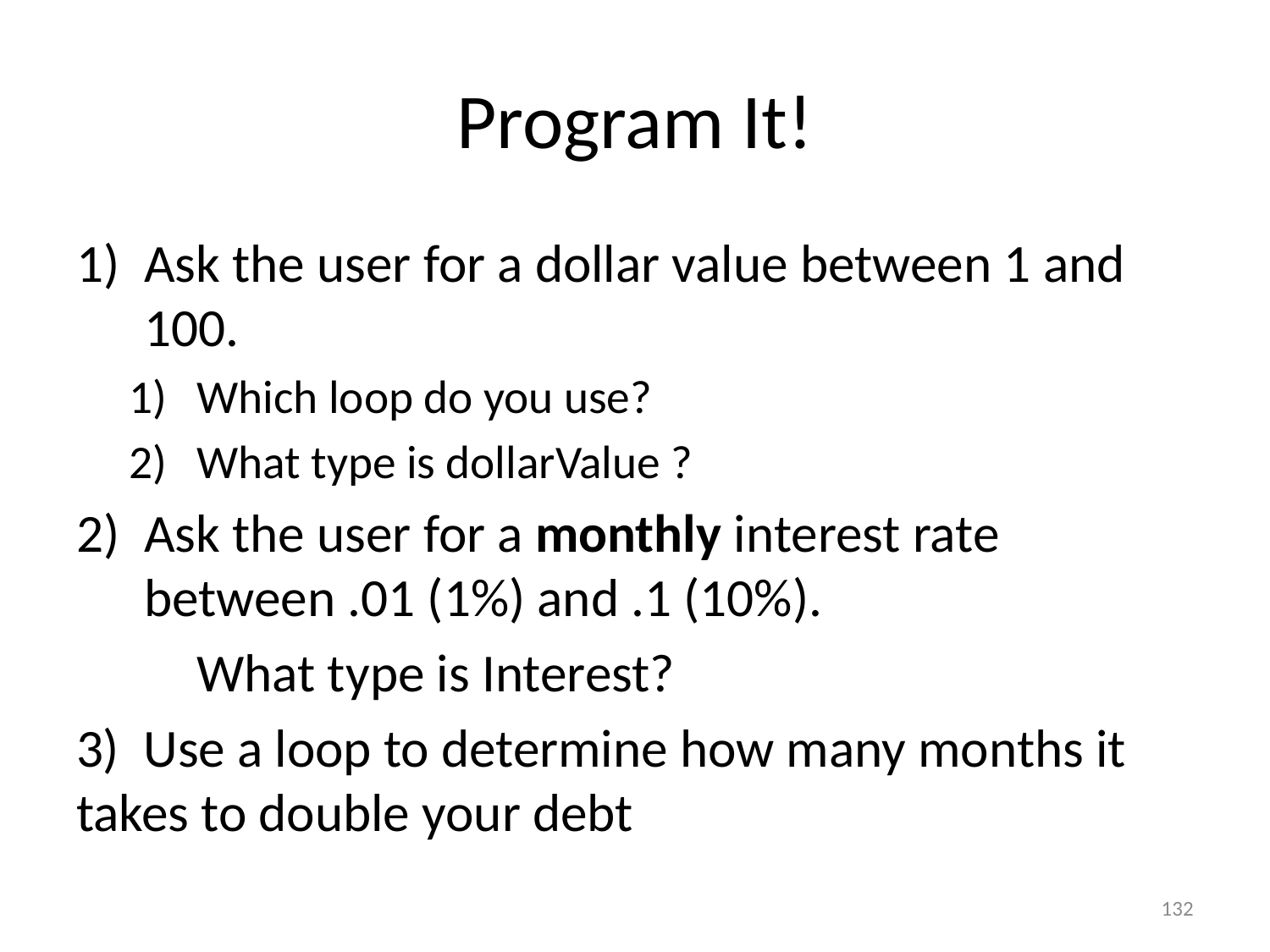

# Program It!
Ask the user for a dollar value between 1 and 100.
Which loop do you use?
What type is dollarValue ?
Ask the user for a monthly interest rate between .01 (1%) and .1 (10%).
	What type is Interest?
3)  Use a loop to determine how many months it takes to double your debt
132